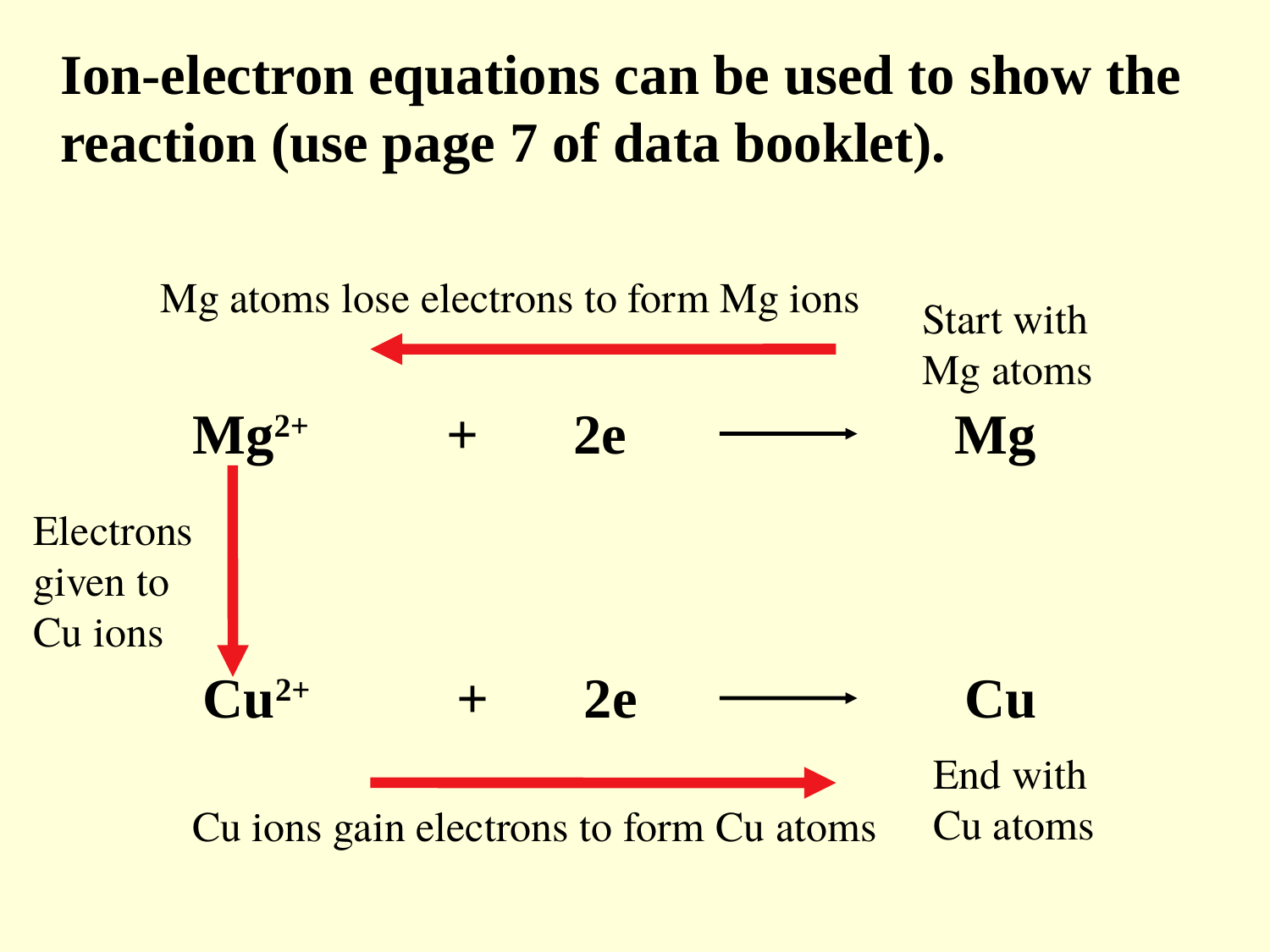

Ion-electron equations can be used to show the reaction (use page 7 of data booklet).
Mg atoms lose electrons to form Mg ions
Start with
Mg atoms

Mg2+		+	2e 			Mg

Electrons given to Cu ions

Cu2+		+	2e			Cu

End with
Cu atoms

Cu ions gain electrons to form Cu atoms